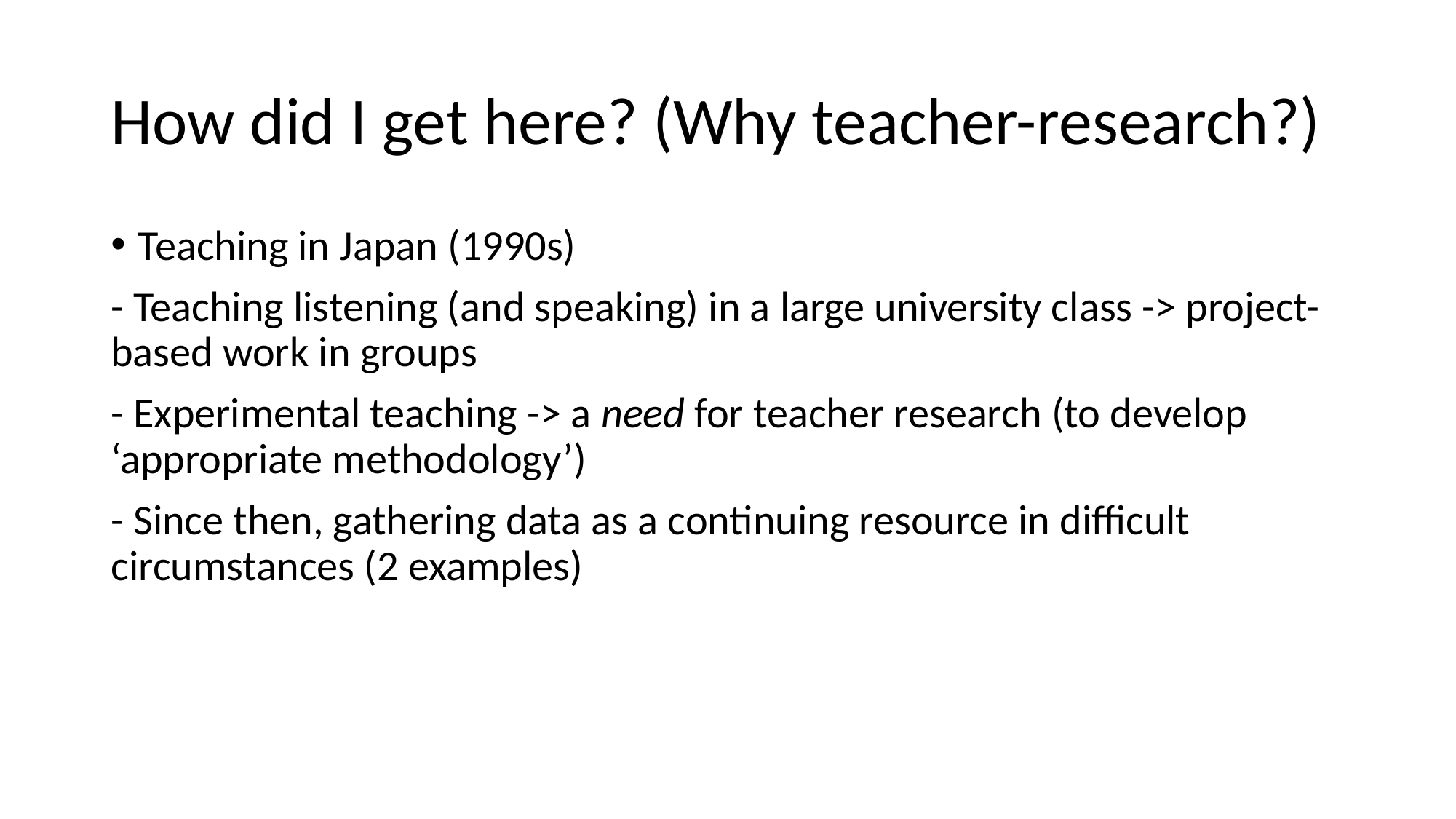

# How did I get here? (Why teacher-research?)
Teaching in Japan (1990s)
- Teaching listening (and speaking) in a large university class -> project-based work in groups
- Experimental teaching -> a need for teacher research (to develop ‘appropriate methodology’)
- Since then, gathering data as a continuing resource in difficult circumstances (2 examples)